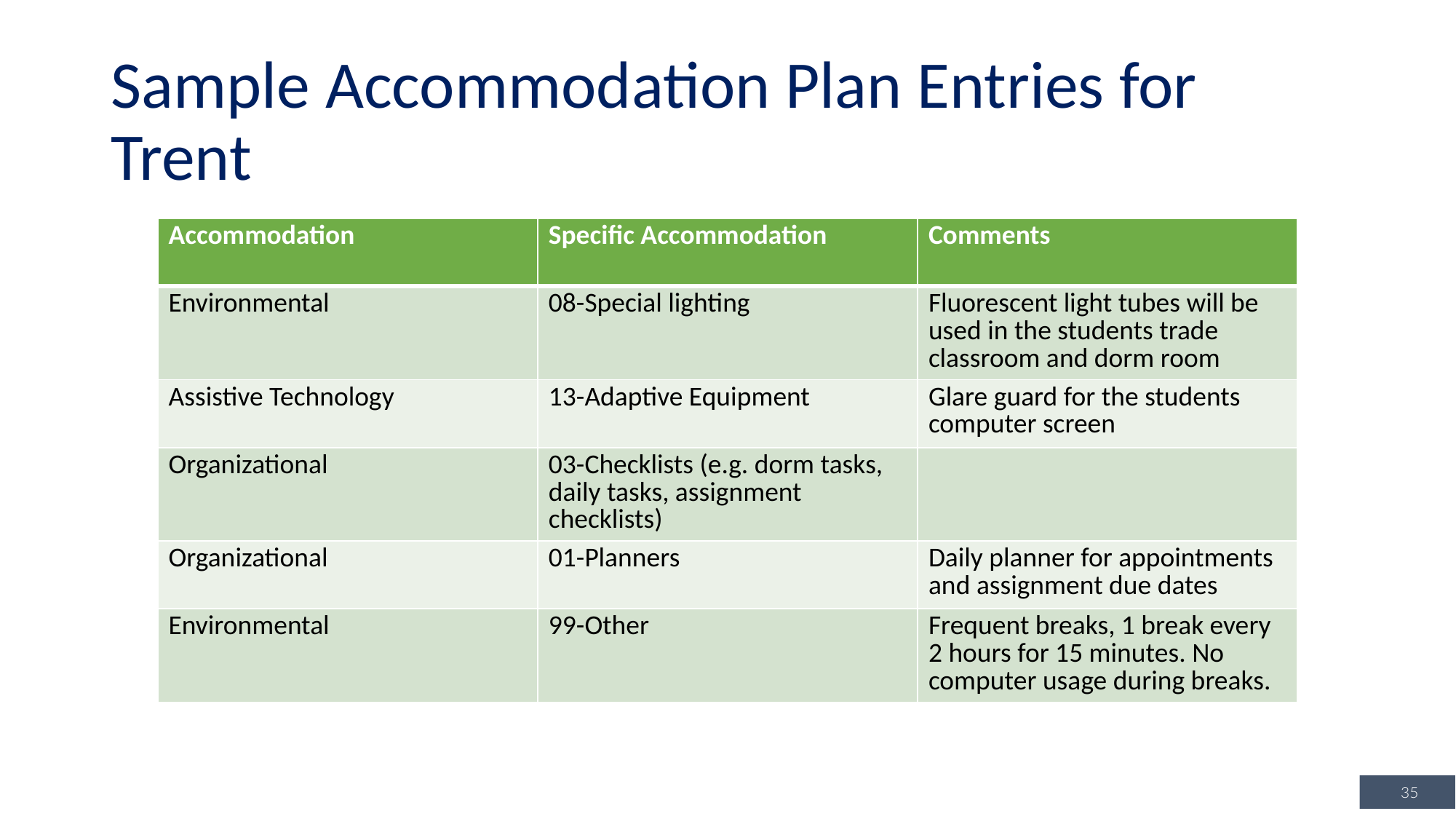

# Sample Accommodation Plan Entries for Trent
| Accommodation | Specific Accommodation | Comments |
| --- | --- | --- |
| Environmental | 08-Special lighting | Fluorescent light tubes will be used in the students trade classroom and dorm room |
| Assistive Technology | 13-Adaptive Equipment | Glare guard for the students computer screen |
| Organizational | 03-Checklists (e.g. dorm tasks, daily tasks, assignment checklists) |  |
| Organizational | 01-Planners | Daily planner for appointments and assignment due dates |
| Environmental | 99-Other | Frequent breaks, 1 break every 2 hours for 15 minutes. No computer usage during breaks. |
 35